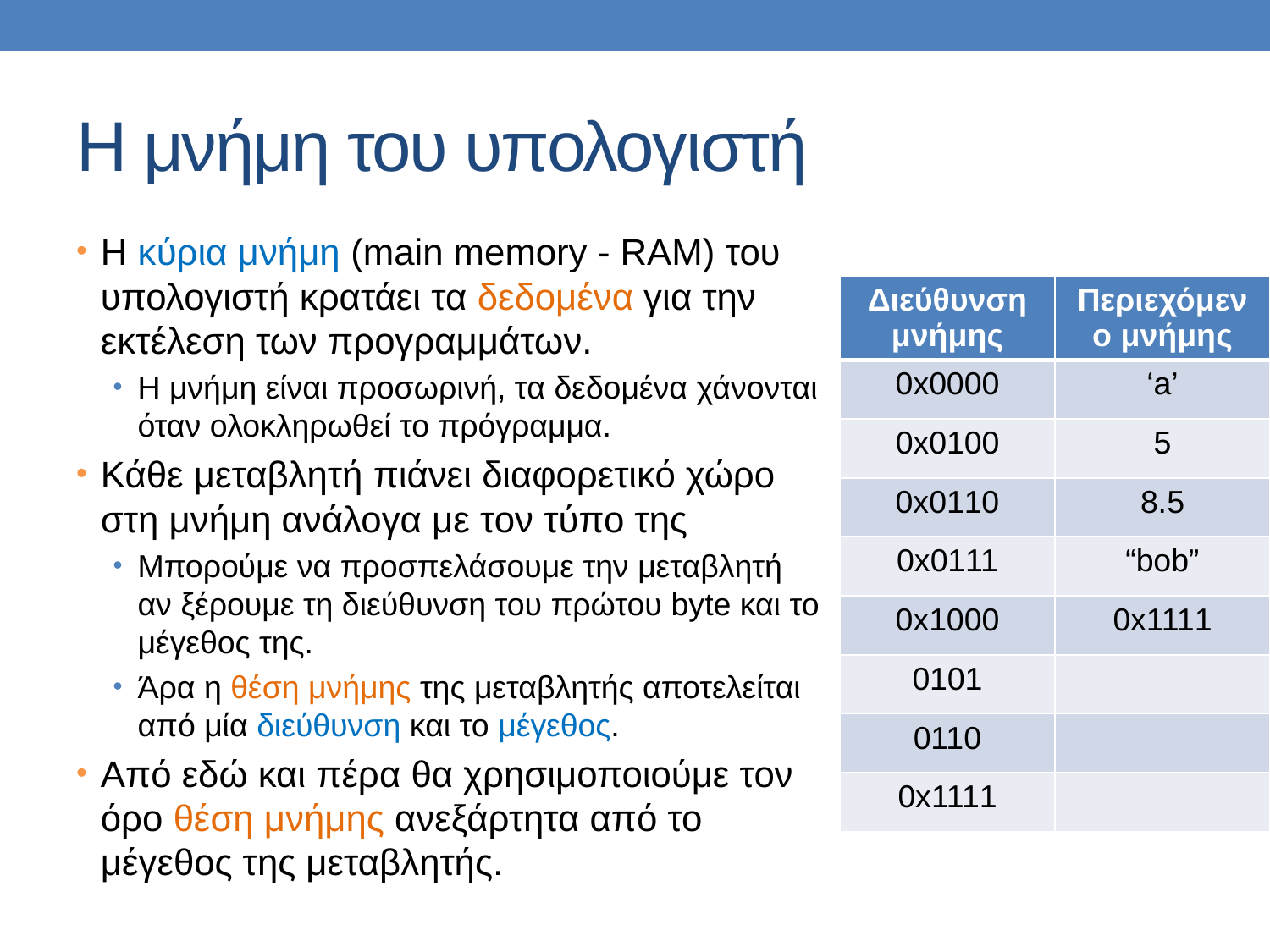

# Η μνήμη του υπολογιστή
Η κύρια μνήμη (main memory - RAM) του υπολογιστή κρατάει τα δεδομένα για την εκτέλεση των προγραμμάτων.
H μνήμη είναι προσωρινή, τα δεδομένα χάνονται όταν ολοκληρωθεί το πρόγραμμα.
Κάθε μεταβλητή πιάνει διαφορετικό χώρο στη μνήμη ανάλογα με τον τύπο της
Μπορούμε να προσπελάσουμε την μεταβλητή αν ξέρουμε τη διεύθυνση του πρώτου byte και το μέγεθος της.
Άρα η θέση μνήμης της μεταβλητής αποτελείται από μία διεύθυνση και το μέγεθος.
Από εδώ και πέρα θα χρησιμοποιούμε τον όρο θέση μνήμης ανεξάρτητα από το μέγεθος της μεταβλητής.

| Διεύθυνση μνήμης | Περιεχόμενο μνήμης |
| --- | --- |
| 0x0000 | ‘a’ |
| 0x0100 | 5 |
| 0x0110 | 8.5 |
| 0x0111 | “bob” |
| 0x1000 | 0x1111 |
| 0101 |  |
| 0110 |  |
| 0x1111 |  |